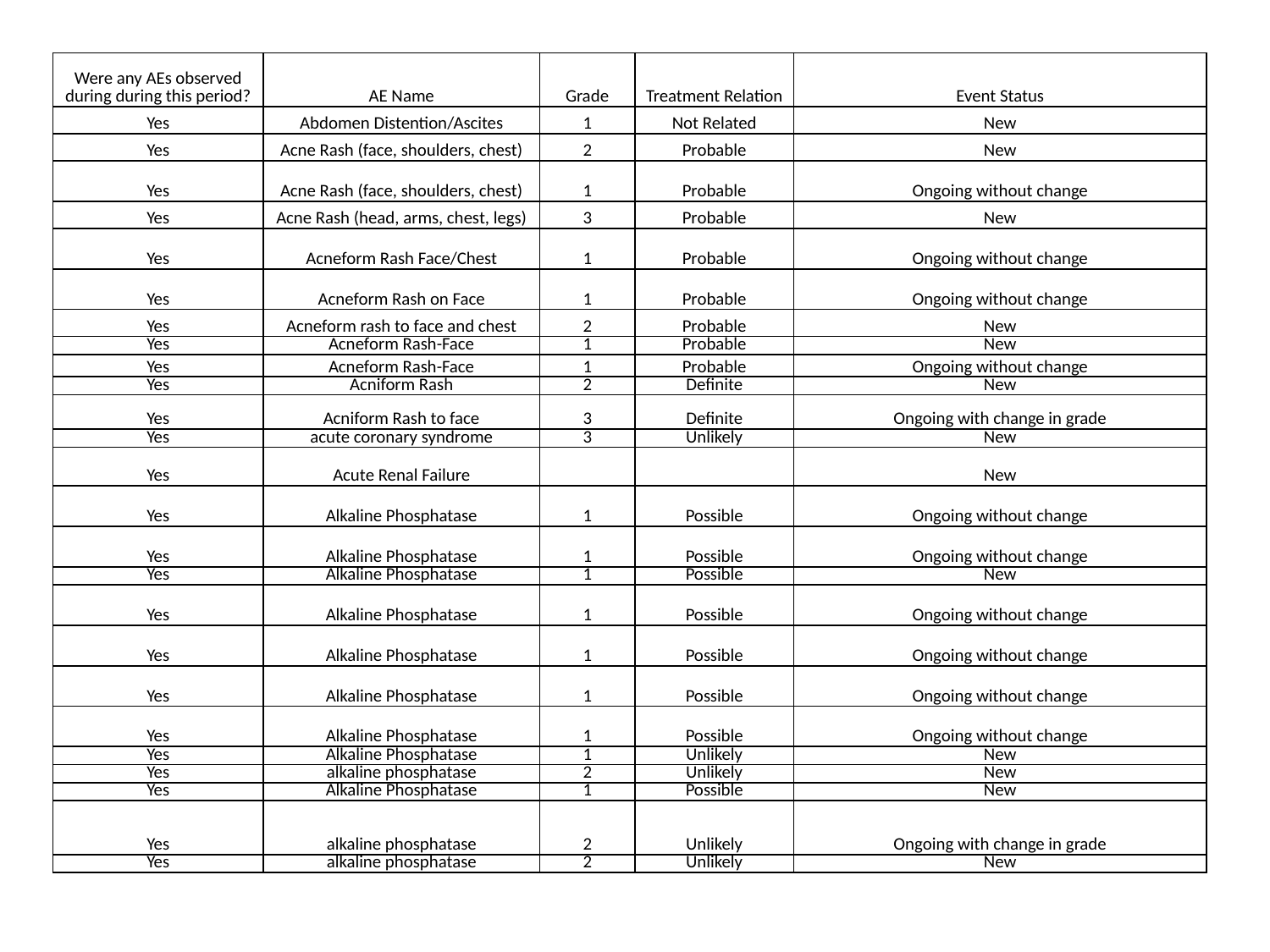

| Were any AEs observed during during this period? | AE Name | Grade | Treatment Relation | Event Status |
| --- | --- | --- | --- | --- |
| Yes | Abdomen Distention/Ascites | 1 | Not Related | New |
| Yes | Acne Rash (face, shoulders, chest) | 2 | Probable | New |
| Yes | Acne Rash (face, shoulders, chest) | 1 | Probable | Ongoing without change |
| Yes | Acne Rash (head, arms, chest, legs) | 3 | Probable | New |
| Yes | Acneform Rash Face/Chest | 1 | Probable | Ongoing without change |
| Yes | Acneform Rash on Face | 1 | Probable | Ongoing without change |
| Yes | Acneform rash to face and chest | 2 | Probable | New |
| Yes | Acneform Rash-Face | 1 | Probable | New |
| Yes | Acneform Rash-Face | 1 | Probable | Ongoing without change |
| Yes | Acniform Rash | 2 | Definite | New |
| Yes | Acniform Rash to face | 3 | Definite | Ongoing with change in grade |
| Yes | acute coronary syndrome | 3 | Unlikely | New |
| Yes | Acute Renal Failure |  |  | New |
| Yes | Alkaline Phosphatase | 1 | Possible | Ongoing without change |
| Yes | Alkaline Phosphatase | 1 | Possible | Ongoing without change |
| Yes | Alkaline Phosphatase | 1 | Possible | New |
| Yes | Alkaline Phosphatase | 1 | Possible | Ongoing without change |
| Yes | Alkaline Phosphatase | 1 | Possible | Ongoing without change |
| Yes | Alkaline Phosphatase | 1 | Possible | Ongoing without change |
| Yes | Alkaline Phosphatase | 1 | Possible | Ongoing without change |
| Yes | Alkaline Phosphatase | 1 | Unlikely | New |
| Yes | alkaline phosphatase | 2 | Unlikely | New |
| Yes | Alkaline Phosphatase | 1 | Possible | New |
| Yes | alkaline phosphatase | 2 | Unlikely | Ongoing with change in grade |
| Yes | alkaline phosphatase | 2 | Unlikely | New |